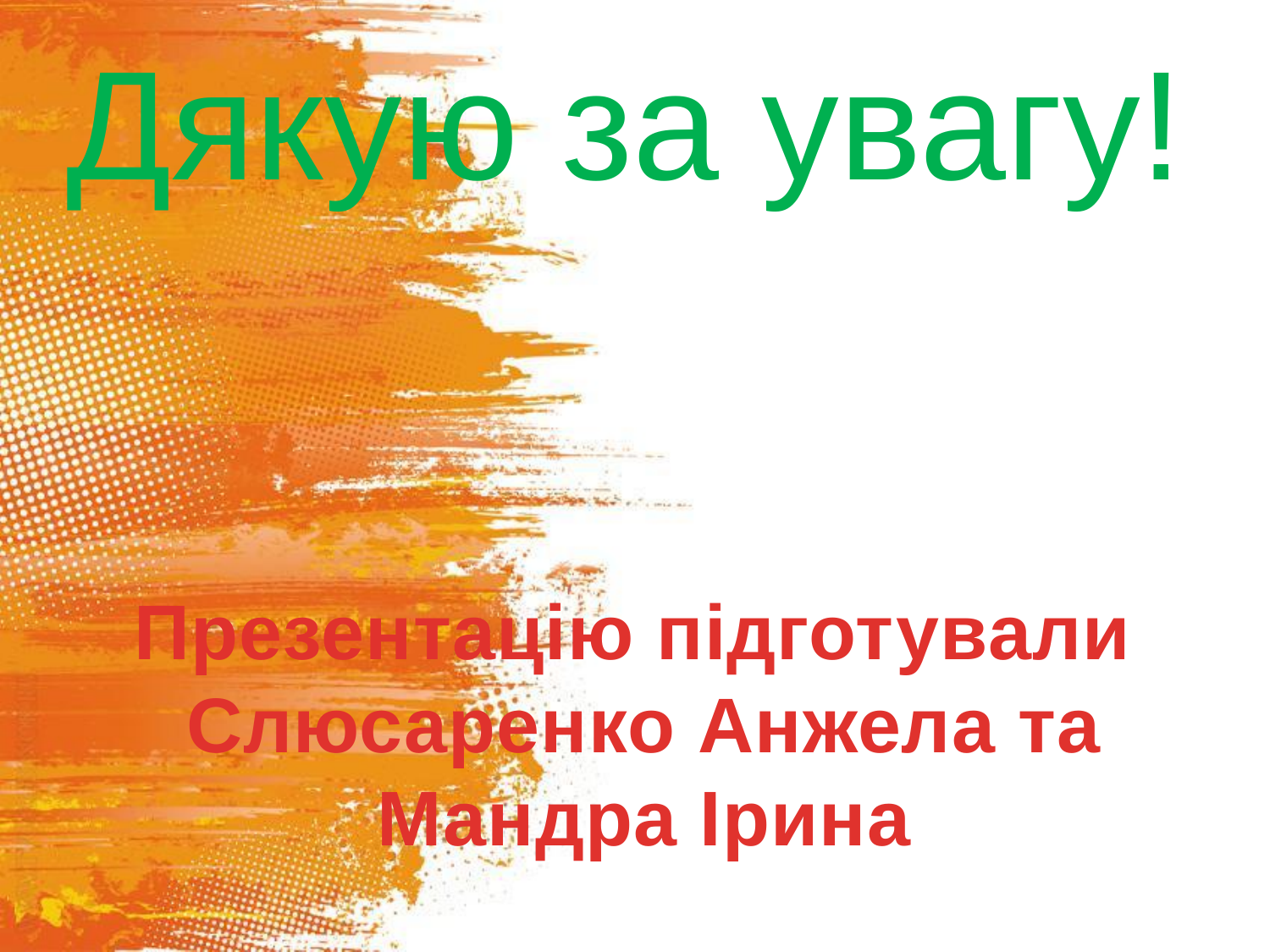

# Дякую за увагу!
Презентацію підготували
Слюсаренко Анжела та
Мандра Ірина